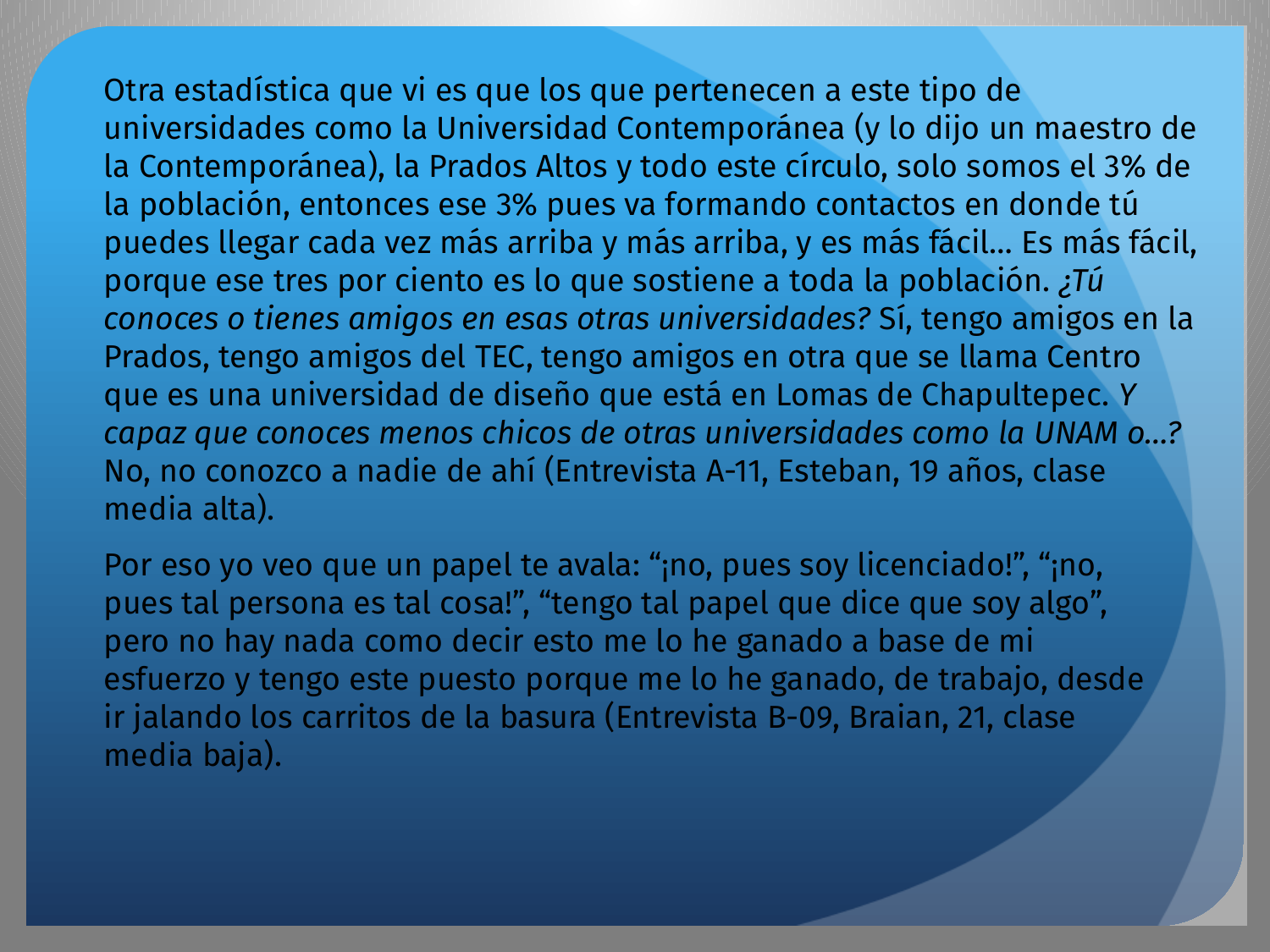

Otra estadística que vi es que los que pertenecen a este tipo de universidades como la Universidad Contemporánea (y lo dijo un maestro de la Contemporánea), la Prados Altos y todo este círculo, solo somos el 3% de la población, entonces ese 3% pues va formando contactos en donde tú puedes llegar cada vez más arriba y más arriba, y es más fácil… Es más fácil, porque ese tres por ciento es lo que sostiene a toda la población. ¿Tú conoces o tienes amigos en esas otras universidades? Sí, tengo amigos en la Prados, tengo amigos del tec, tengo amigos en otra que se llama Centro que es una universidad de diseño que está en Lomas de Chapultepec. Y capaz que conoces menos chicos de otras universidades como la unam o…? No, no conozco a nadie de ahí (Entrevista A-11, Esteban, 19 años, clase media alta).
Por eso yo veo que un papel te avala: “¡no, pues soy licenciado!”, “¡no, pues tal persona es tal cosa!”, “tengo tal papel que dice que soy algo”, pero no hay nada como decir esto me lo he ganado a base de mi esfuerzo y tengo este puesto porque me lo he ganado, de trabajo, desde ir jalando los carritos de la basura (Entrevista B-09, Braian, 21, clase media baja).